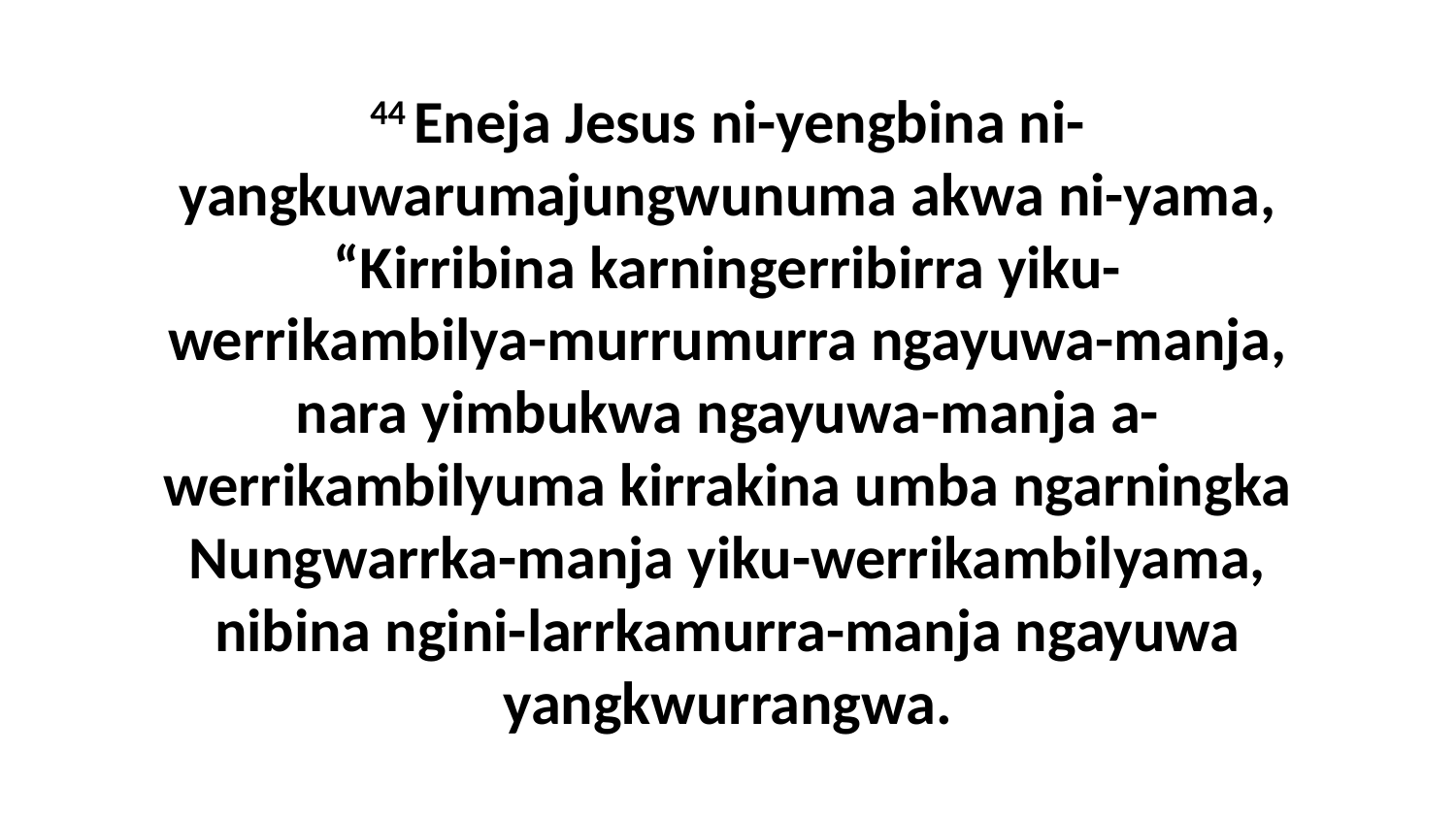

44 Eneja Jesus ni-yengbina ni-yangkuwarumajungwunuma akwa ni-yama, “Kirribina karningerribirra yiku-werrikambilya-murrumurra ngayuwa-manja, nara yimbukwa ngayuwa-manja a-werrikambilyuma kirrakina umba ngarningka Nungwarrka-manja yiku-werrikambilyama, nibina ngini-larrkamurra-manja ngayuwa yangkwurrangwa.